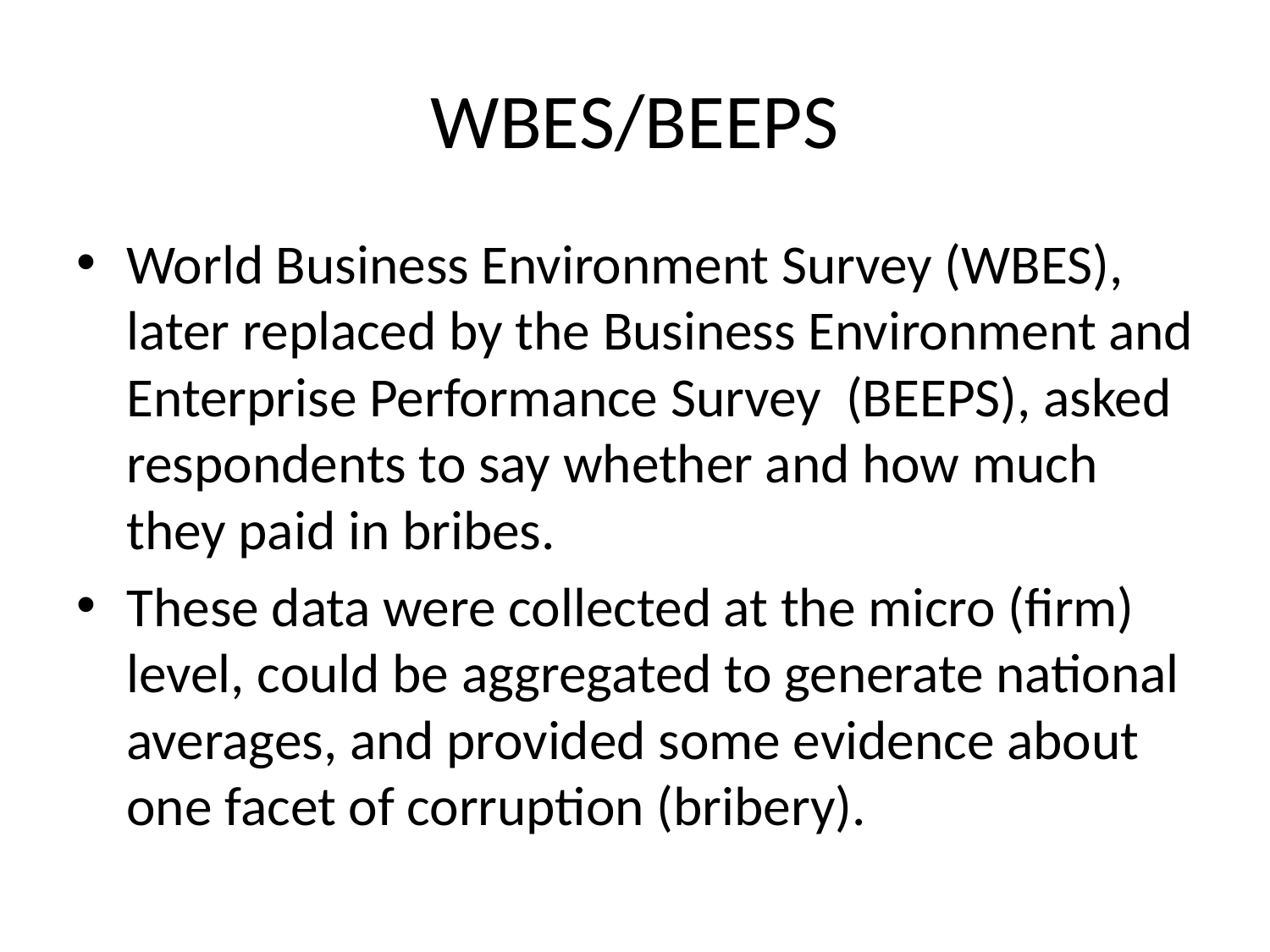

# WBES/BEEPS
World Business Environment Survey (WBES), later replaced by the Business Environment and Enterprise Performance Survey  (BEEPS), asked respondents to say whether and how much they paid in bribes.
These data were collected at the micro (firm) level, could be aggregated to generate national averages, and provided some evidence about one facet of corruption (bribery).